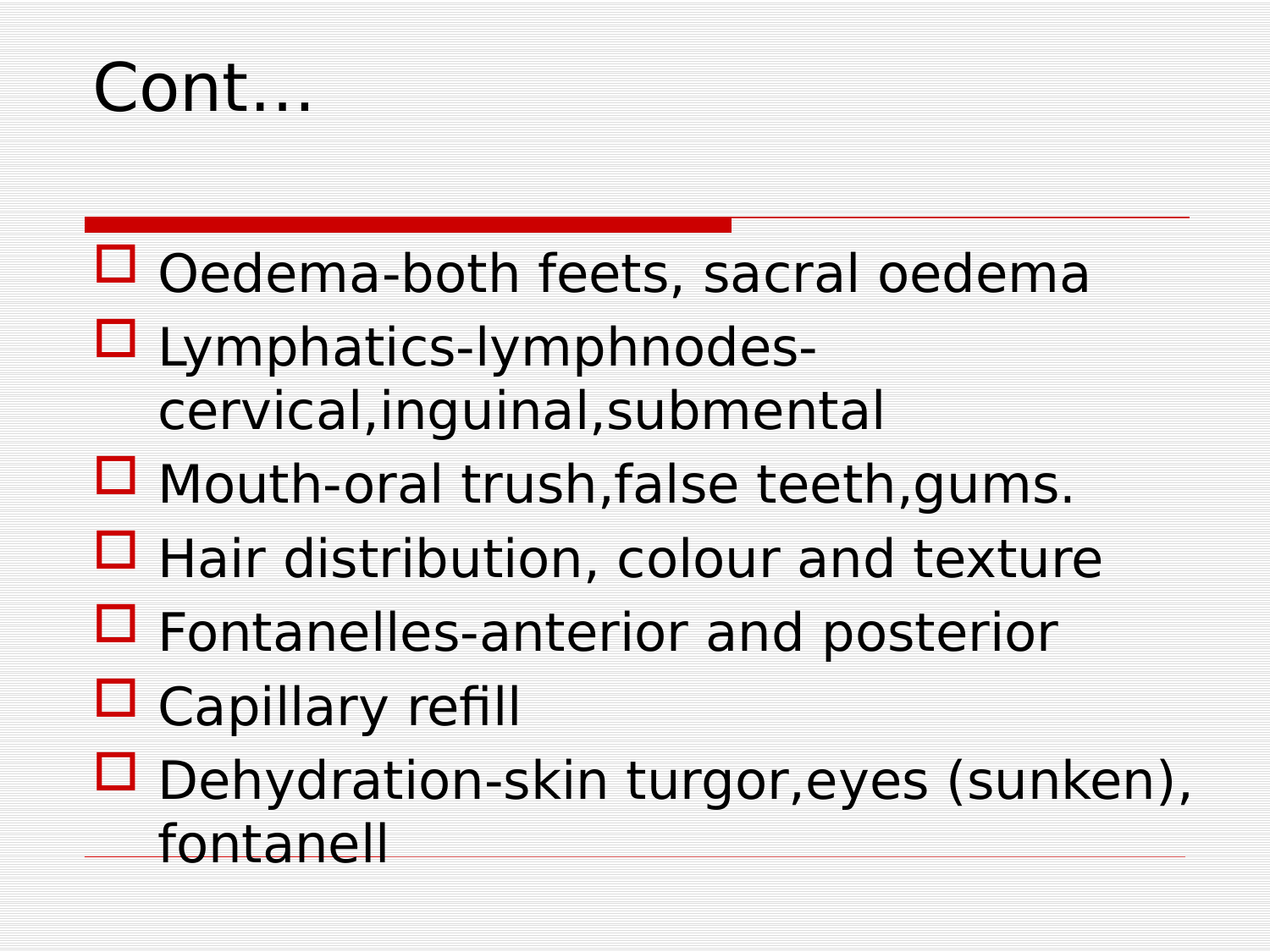

# Cont…
Oedema-both feets, sacral oedema
Lymphatics-lymphnodes-cervical,inguinal,submental
Mouth-oral trush,false teeth,gums.
Hair distribution, colour and texture
Fontanelles-anterior and posterior
Capillary refill
Dehydration-skin turgor,eyes (sunken), fontanell